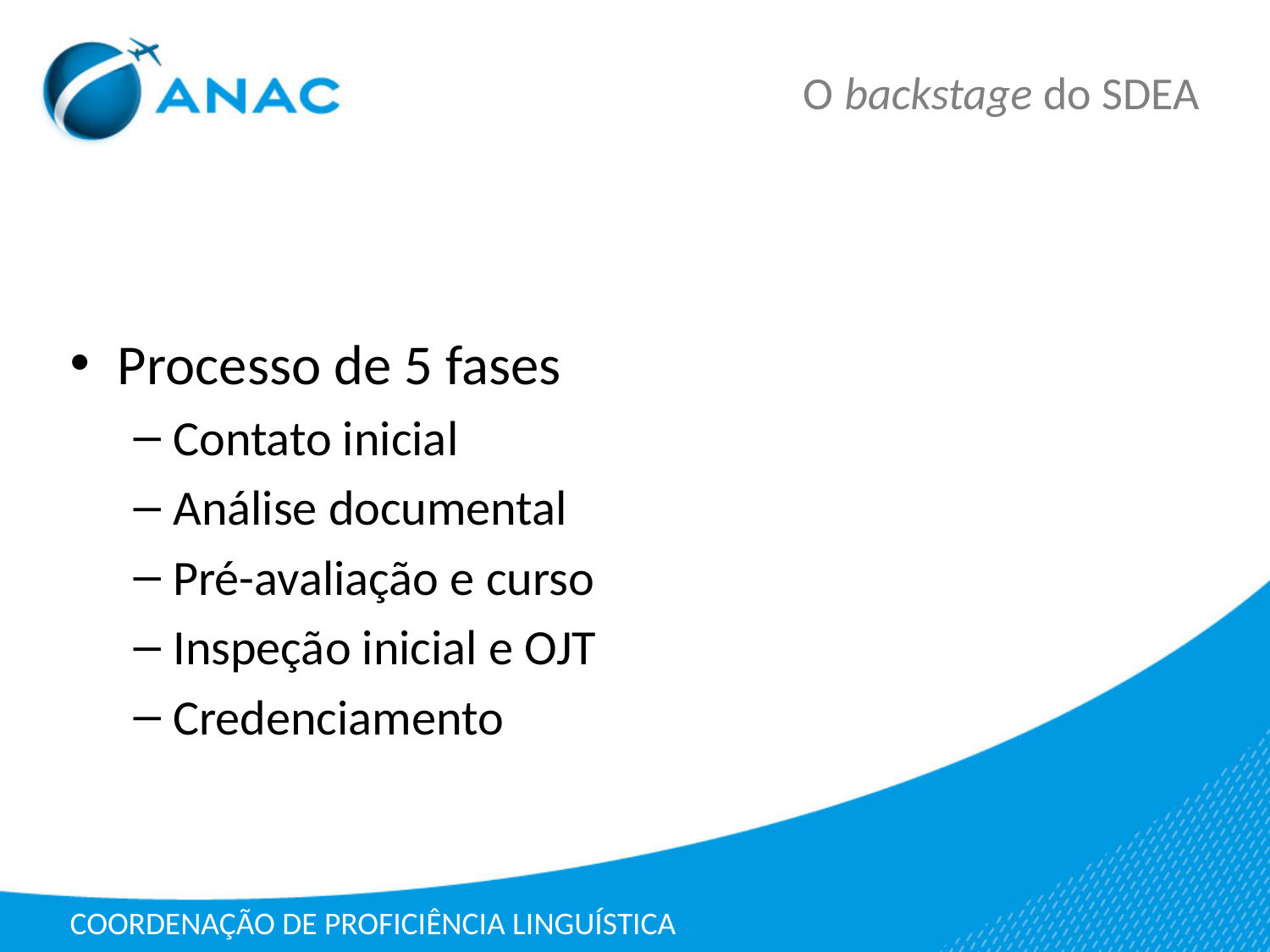

# O backstage do SDEA
Processo de 5 fases
Contato inicial
Análise documental
Pré-avaliação e curso
Inspeção inicial e OJT
Credenciamento
COORDENAÇÃO DE PROFICIÊNCIA LINGUÍSTICA